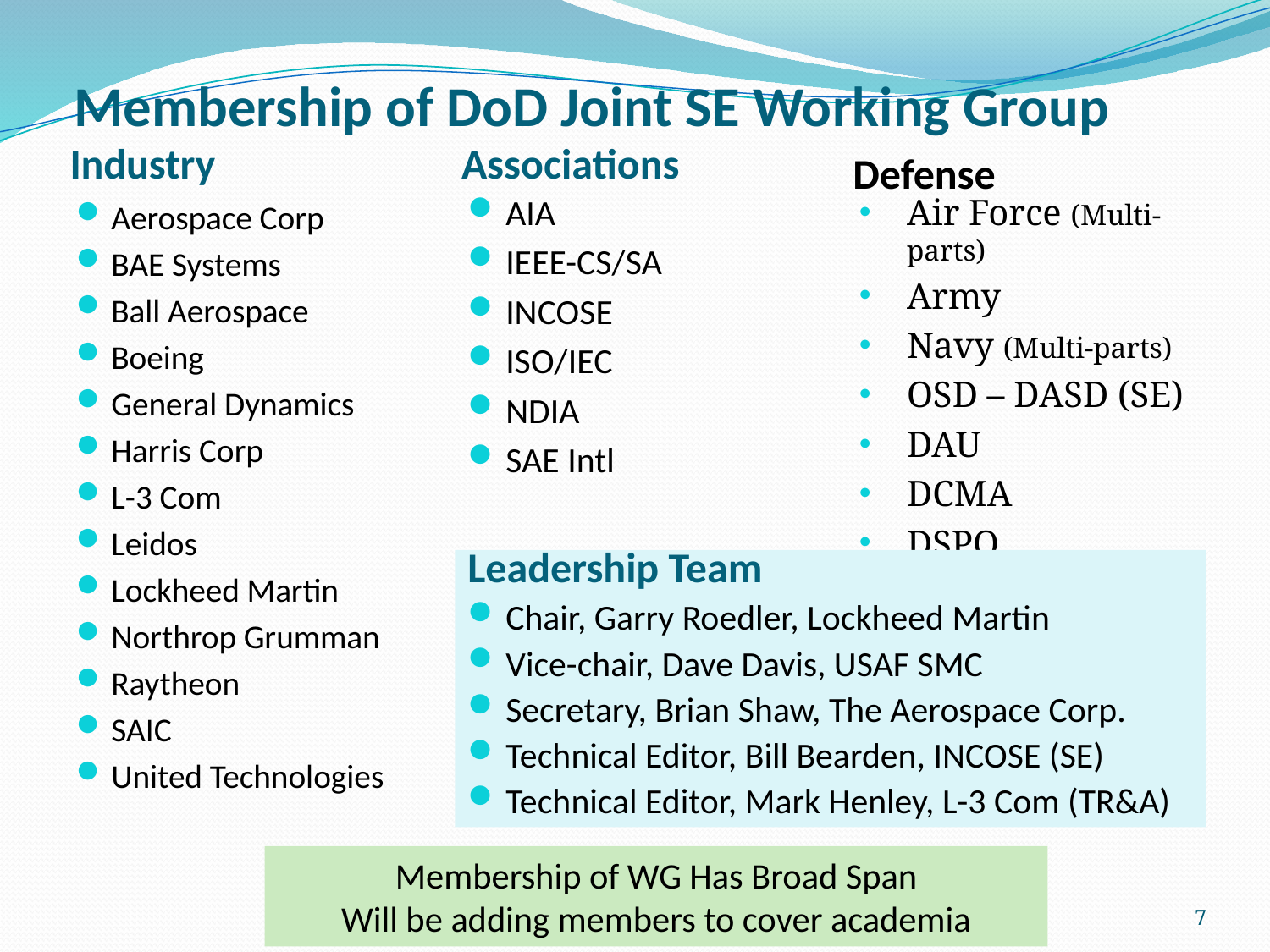

# Membership of DoD Joint SE Working Group
Industry
Associations
Defense
AIA
IEEE-CS/SA
INCOSE
ISO/IEC
NDIA
SAE Intl
Air Force (Multi-parts)
Army
Navy (Multi-parts)
OSD – DASD (SE)
DAU
DCMA
DSPO
Aerospace Corp
BAE Systems
Ball Aerospace
Boeing
General Dynamics
Harris Corp
L-3 Com
Leidos
Lockheed Martin
Northrop Grumman
Raytheon
SAIC
United Technologies
Leadership Team
Chair, Garry Roedler, Lockheed Martin
Vice-chair, Dave Davis, USAF SMC
Secretary, Brian Shaw, The Aerospace Corp.
Technical Editor, Bill Bearden, INCOSE (SE)
Technical Editor, Mark Henley, L-3 Com (TR&A)
Membership of WG Has Broad Span
Will be adding members to cover academia
7